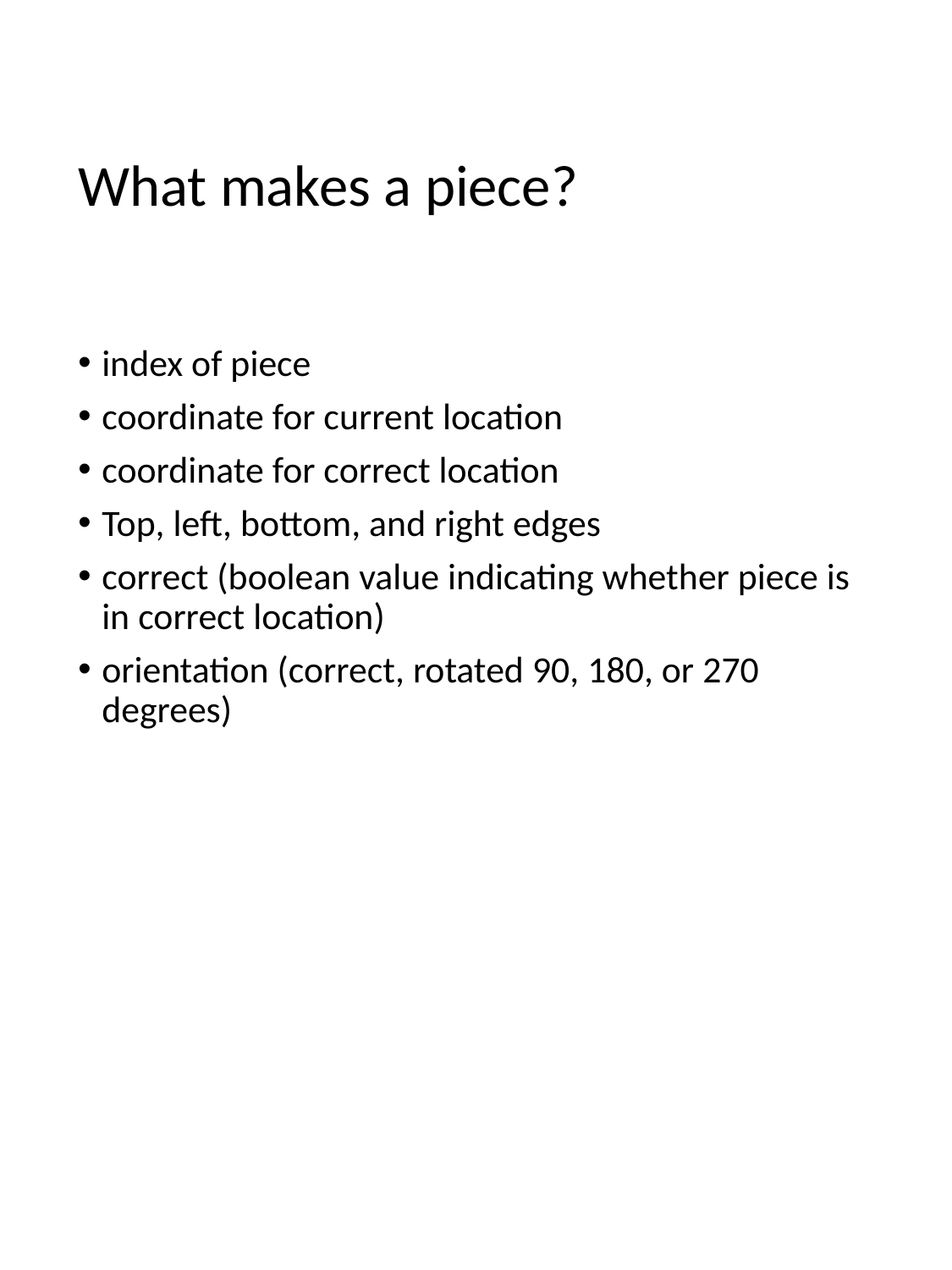

# What makes a piece?
index of piece
coordinate for current location
coordinate for correct location
Top, left, bottom, and right edges
correct (boolean value indicating whether piece is in correct location)
orientation (correct, rotated 90, 180, or 270 degrees)